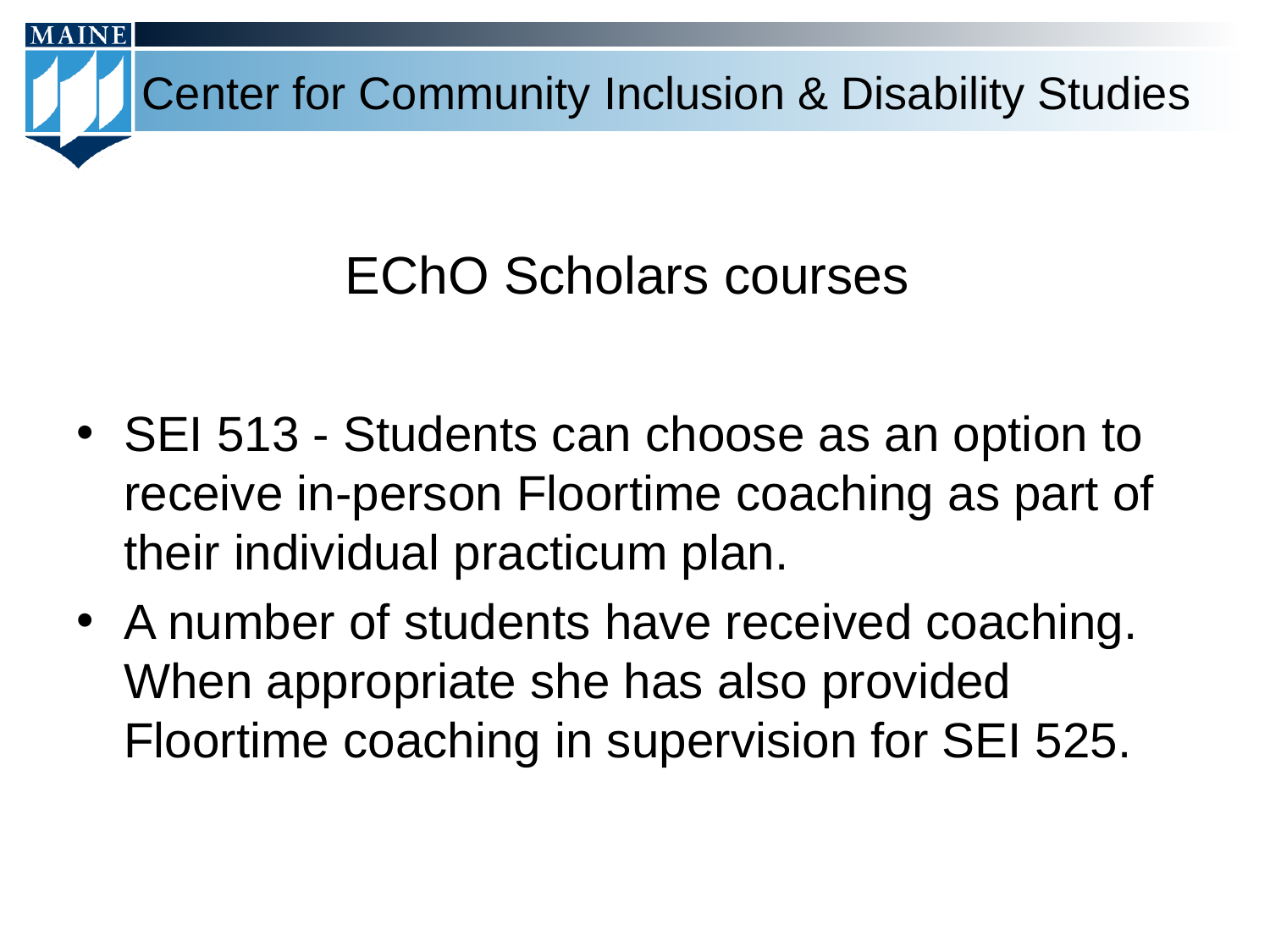

# EChO Scholars courses
SEI 513 - Students can choose as an option to receive in-person Floortime coaching as part of their individual practicum plan.
A number of students have received coaching. When appropriate she has also provided Floortime coaching in supervision for SEI 525.